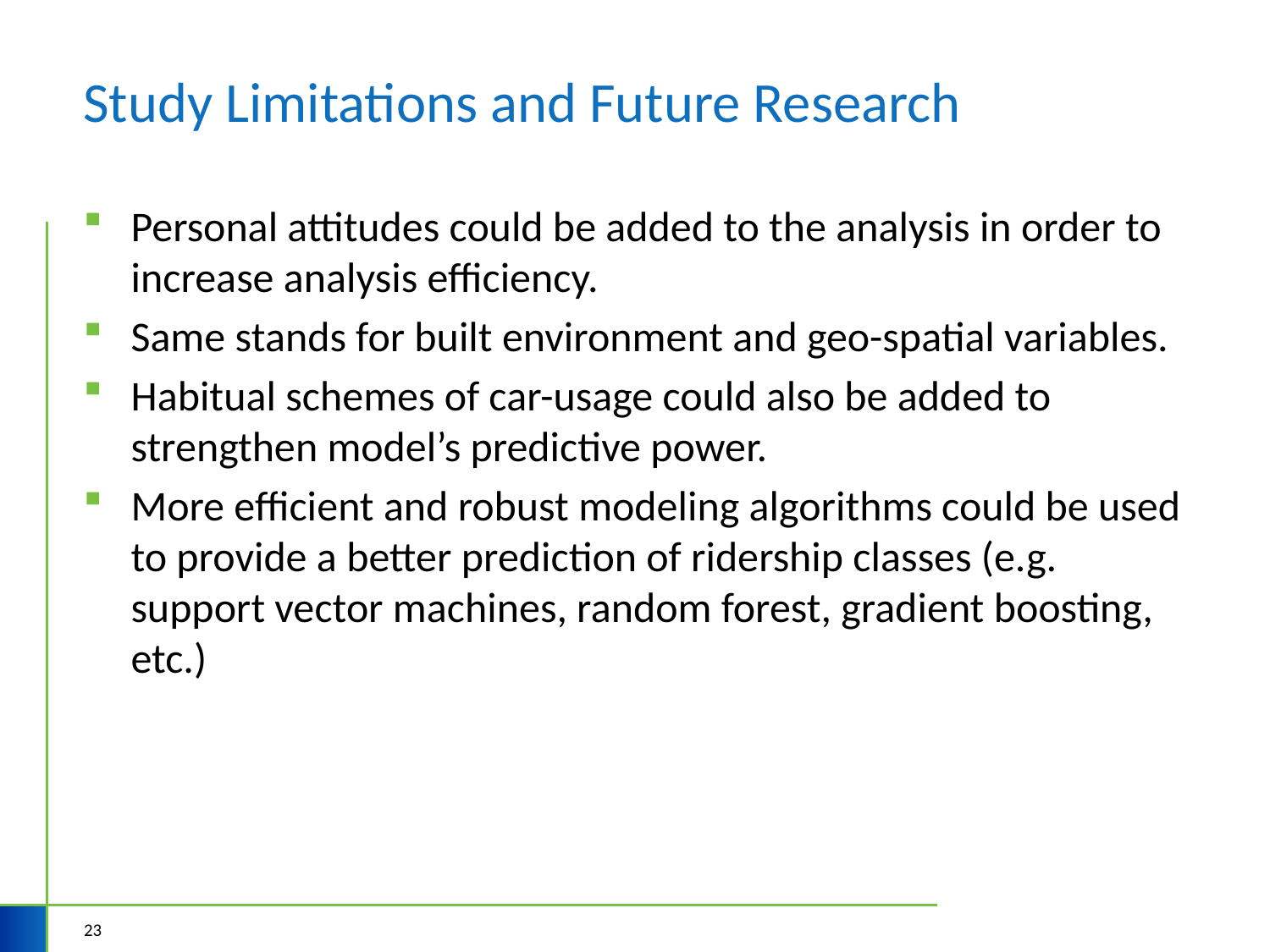

# Study Limitations and Future Research
Personal attitudes could be added to the analysis in order to increase analysis efficiency.
Same stands for built environment and geo-spatial variables.
Habitual schemes of car-usage could also be added to strengthen model’s predictive power.
More efficient and robust modeling algorithms could be used to provide a better prediction of ridership classes (e.g. support vector machines, random forest, gradient boosting, etc.)

23